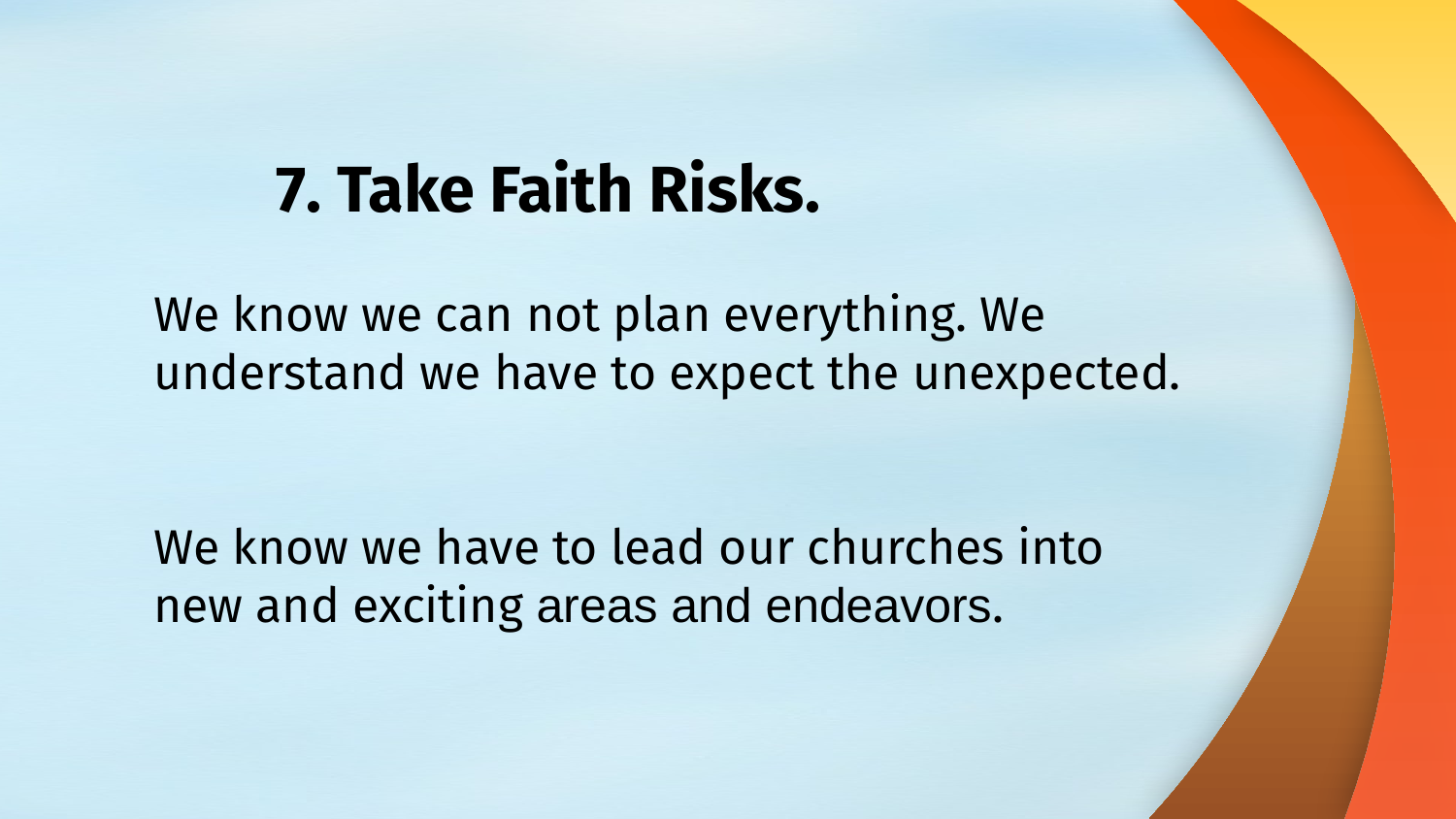

7. Take Faith Risks.

We know we can not plan everything. We understand we have to expect the unexpected.

We know we have to lead our churches into new and exciting areas and endeavors.